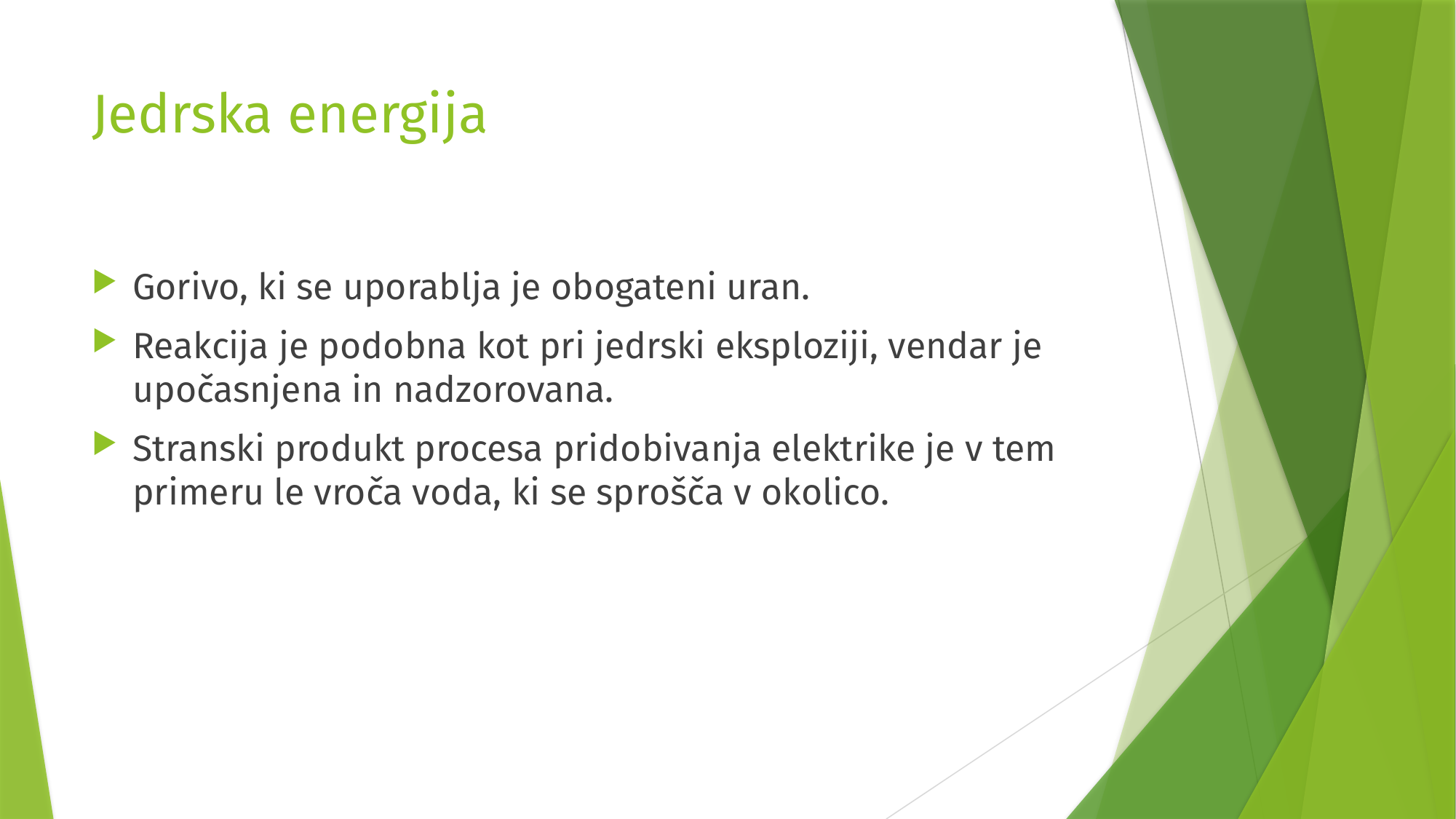

# Jedrska energija
Gorivo, ki se uporablja je obogateni uran.
Reakcija je podobna kot pri jedrski eksploziji, vendar je upočasnjena in nadzorovana.
Stranski produkt procesa pridobivanja elektrike je v tem primeru le vroča voda, ki se sprošča v okolico.